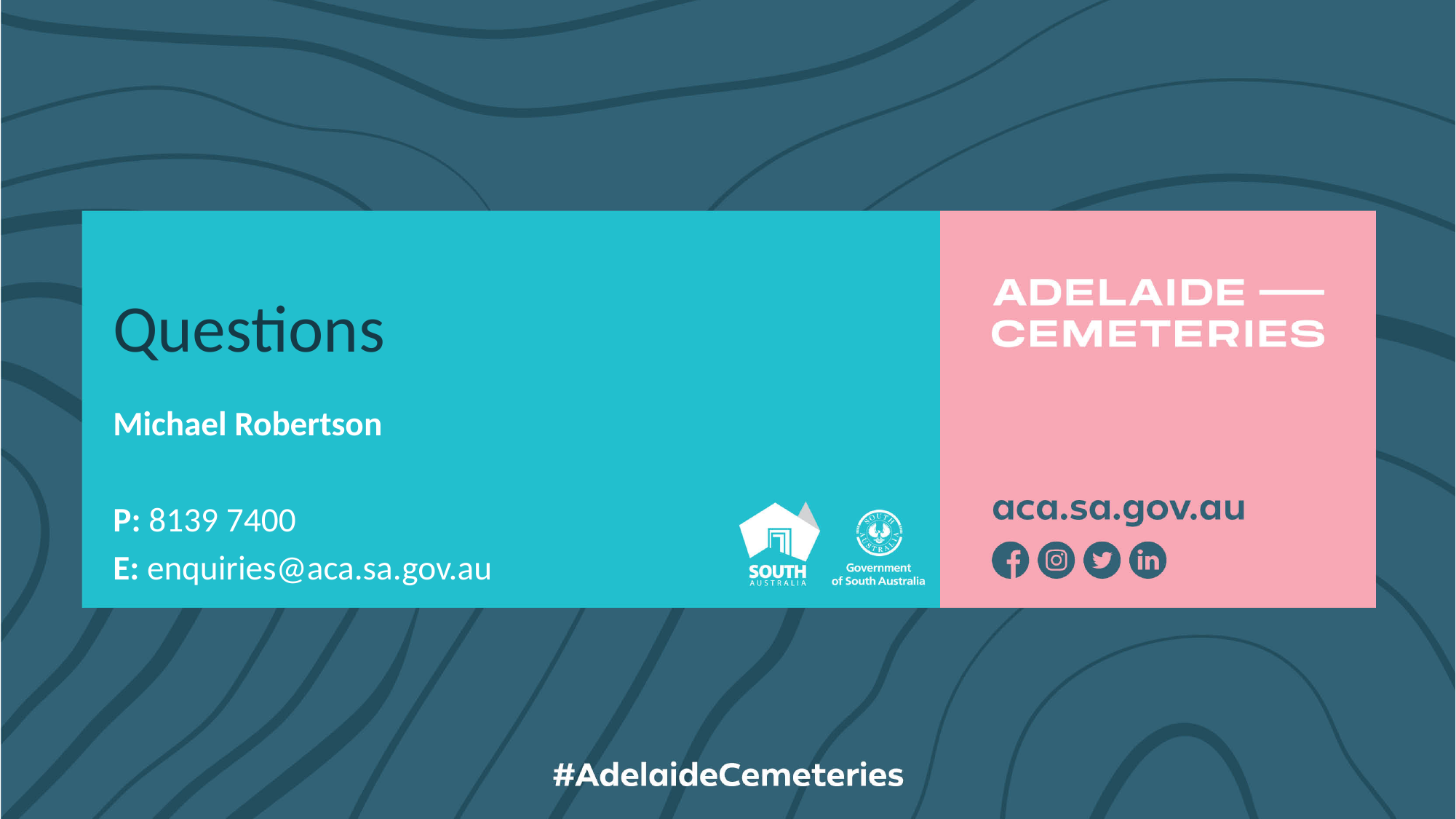

Questions
Michael Robertson

P: 8139 7400
E: enquiries@aca.sa.gov.au